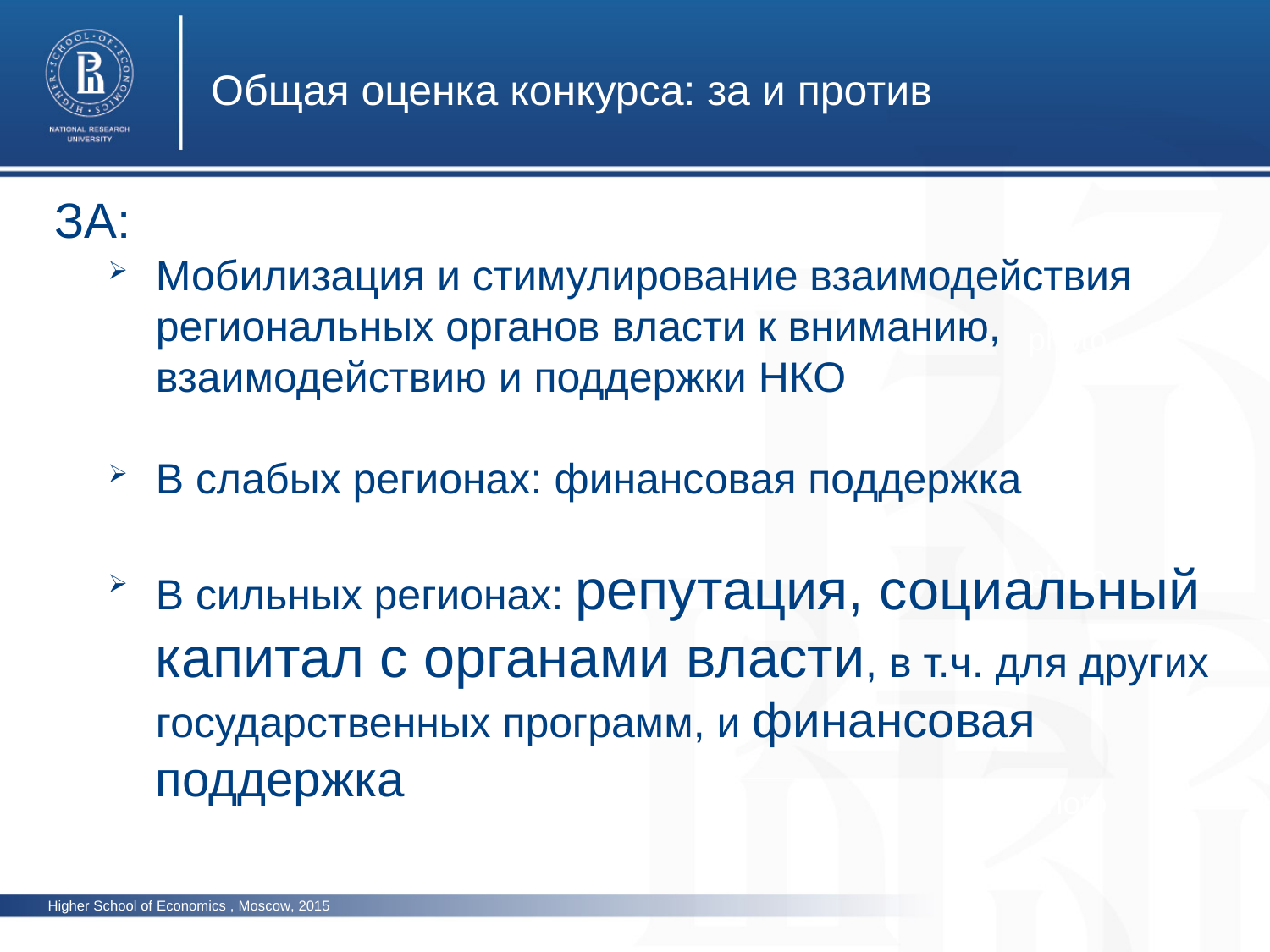

Общая оценка конкурса: за и против
ЗА:
Мобилизация и стимулирование взаимодействия региональных органов власти к вниманию, взаимодействию и поддержки НКО

В слабых регионах: финансовая поддержка

В сильных регионах: репутация, социальный капитал с органами власти, в т.ч. для других государственных программ, и финансовая поддержка
photo
photo
photo
Higher School of Economics , Moscow, 2015